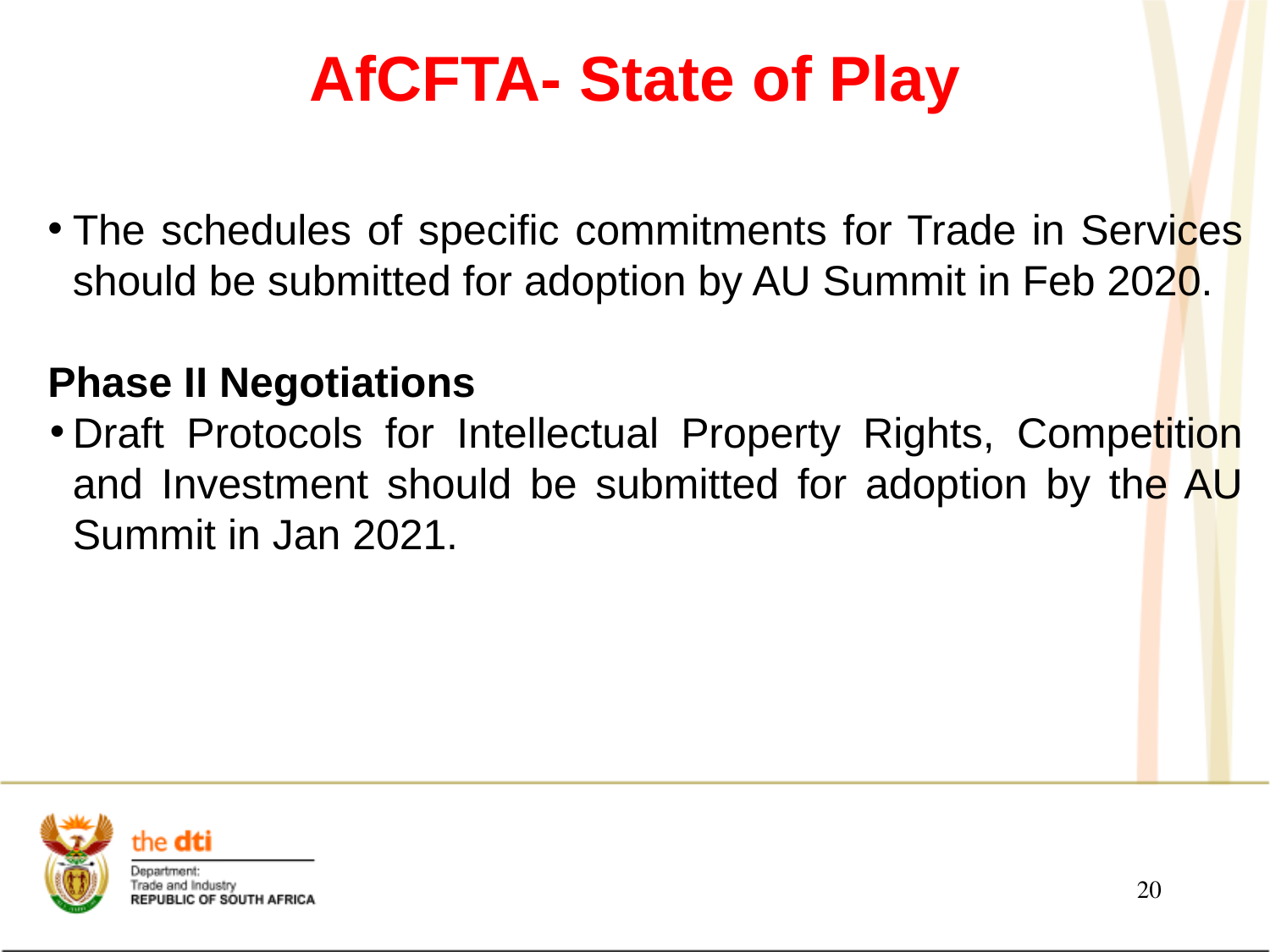

# AfCFTA- State of Play

The schedules of specific commitments for Trade in Services should be submitted for adoption by AU Summit in Feb 2020.

Phase II Negotiations
Draft Protocols for Intellectual Property Rights, Competition and Investment should be submitted for adoption by the AU Summit in Jan 2021.

20